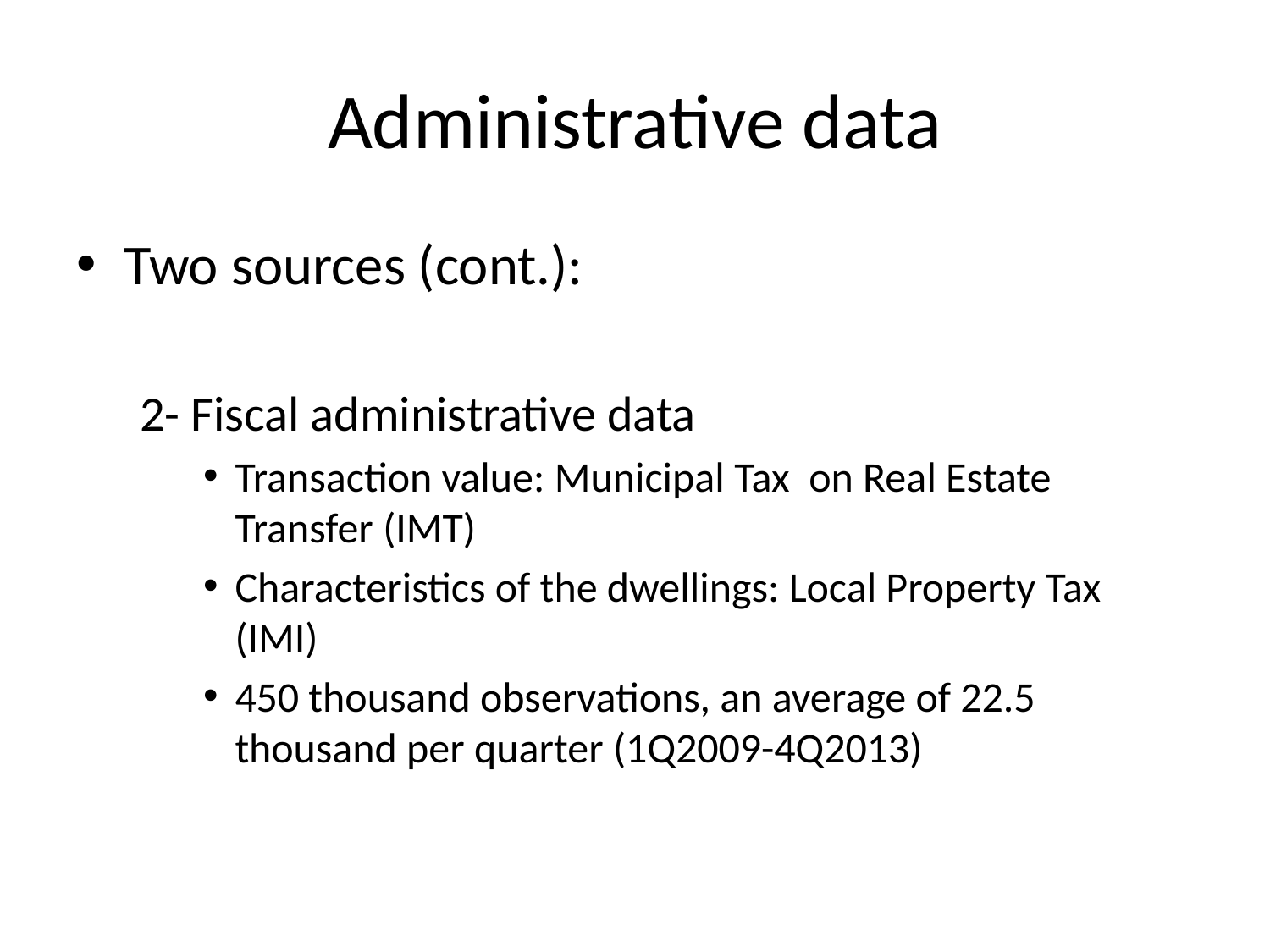

# Administrative data
Two sources (cont.):

2- Fiscal administrative data
Transaction value: Municipal Tax  on Real Estate Transfer (IMT)
Characteristics of the dwellings: Local Property Tax (IMI)
450 thousand observations, an average of 22.5 thousand per quarter (1Q2009-4Q2013)